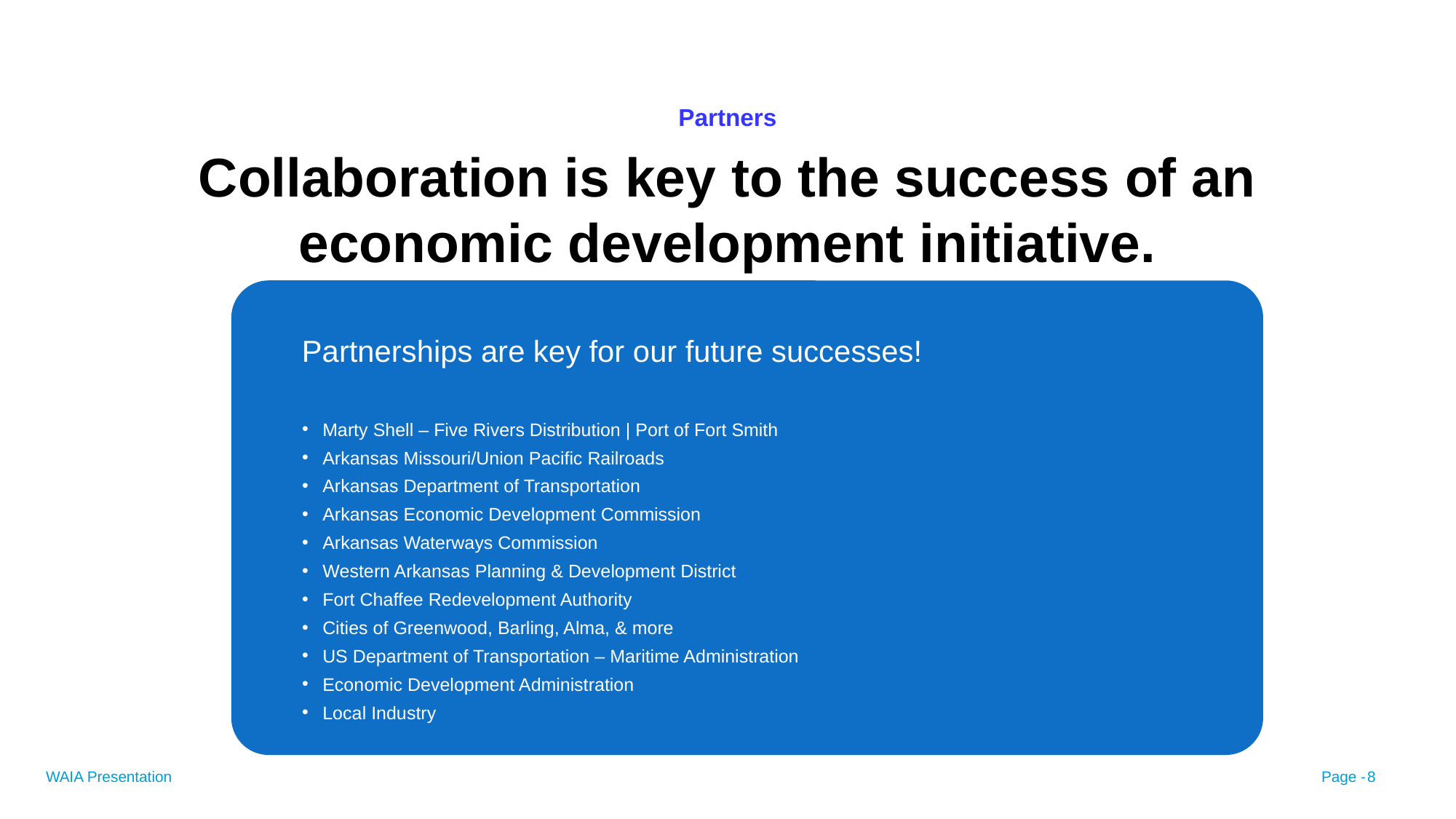

Partners
Collaboration is key to the success of an economic development initiative.

Partnerships are key for our future successes!
Marty Shell – Five Rivers Distribution | Port of Fort Smith
Arkansas Missouri/Union Pacific Railroads
Arkansas Department of Transportation
Arkansas Economic Development Commission
Arkansas Waterways Commission
Western Arkansas Planning & Development District
Fort Chaffee Redevelopment Authority
Cities of Greenwood, Barling, Alma, & more
US Department of Transportation – Maritime Administration
Economic Development Administration
Local Industry